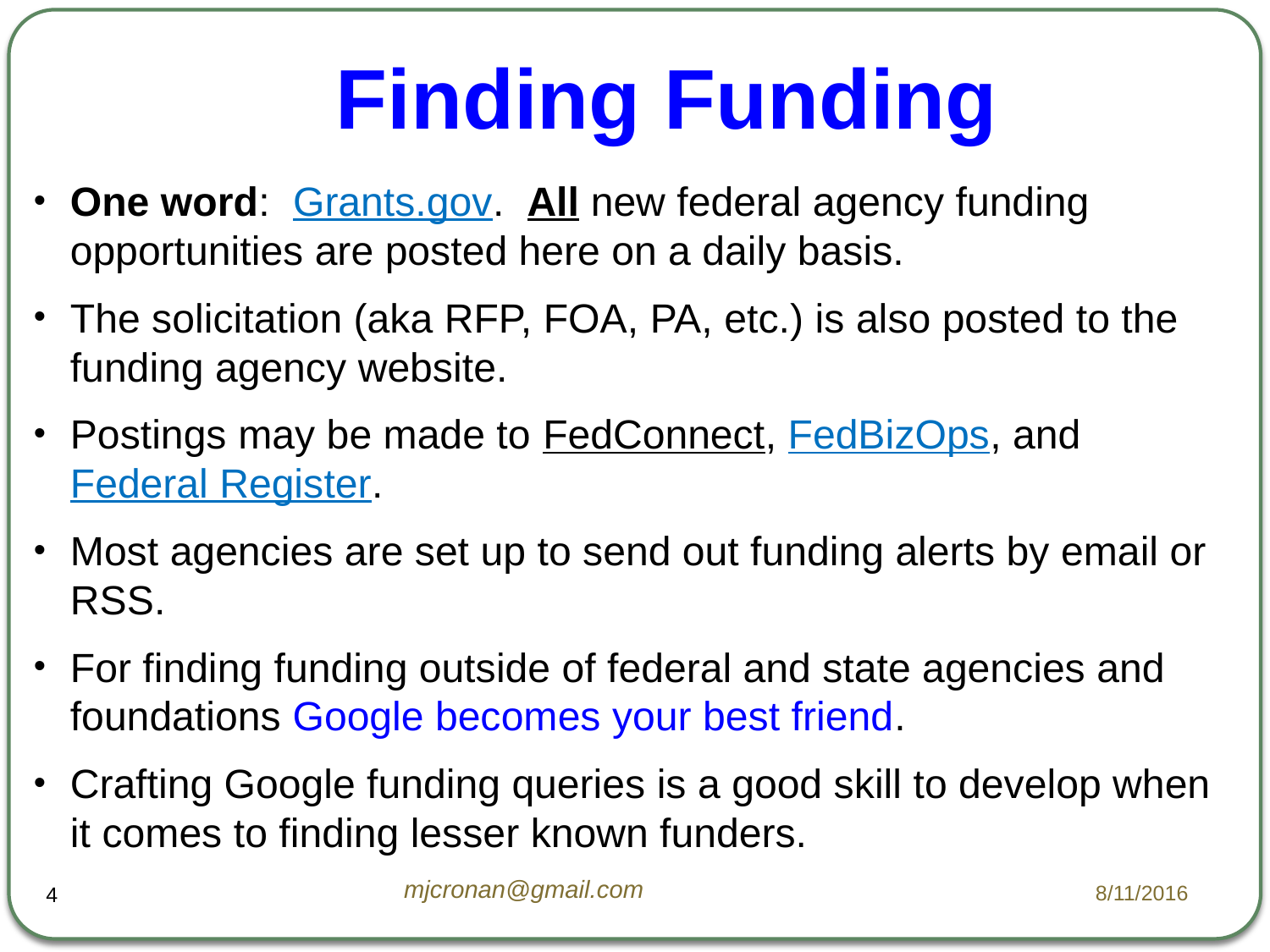

# Finding Funding
One word:  Grants.gov.  All new federal agency funding opportunities are posted here on a daily basis.
The solicitation (aka RFP, FOA, PA, etc.) is also posted to the funding agency website.
Postings may be made to FedConnect, FedBizOps, and Federal Register.
Most agencies are set up to send out funding alerts by email or RSS.
For finding funding outside of federal and state agencies and foundations Google becomes your best friend.
Crafting Google funding queries is a good skill to develop when it comes to finding lesser known funders.

mjcronan@gmail.com
8/11/2016
4